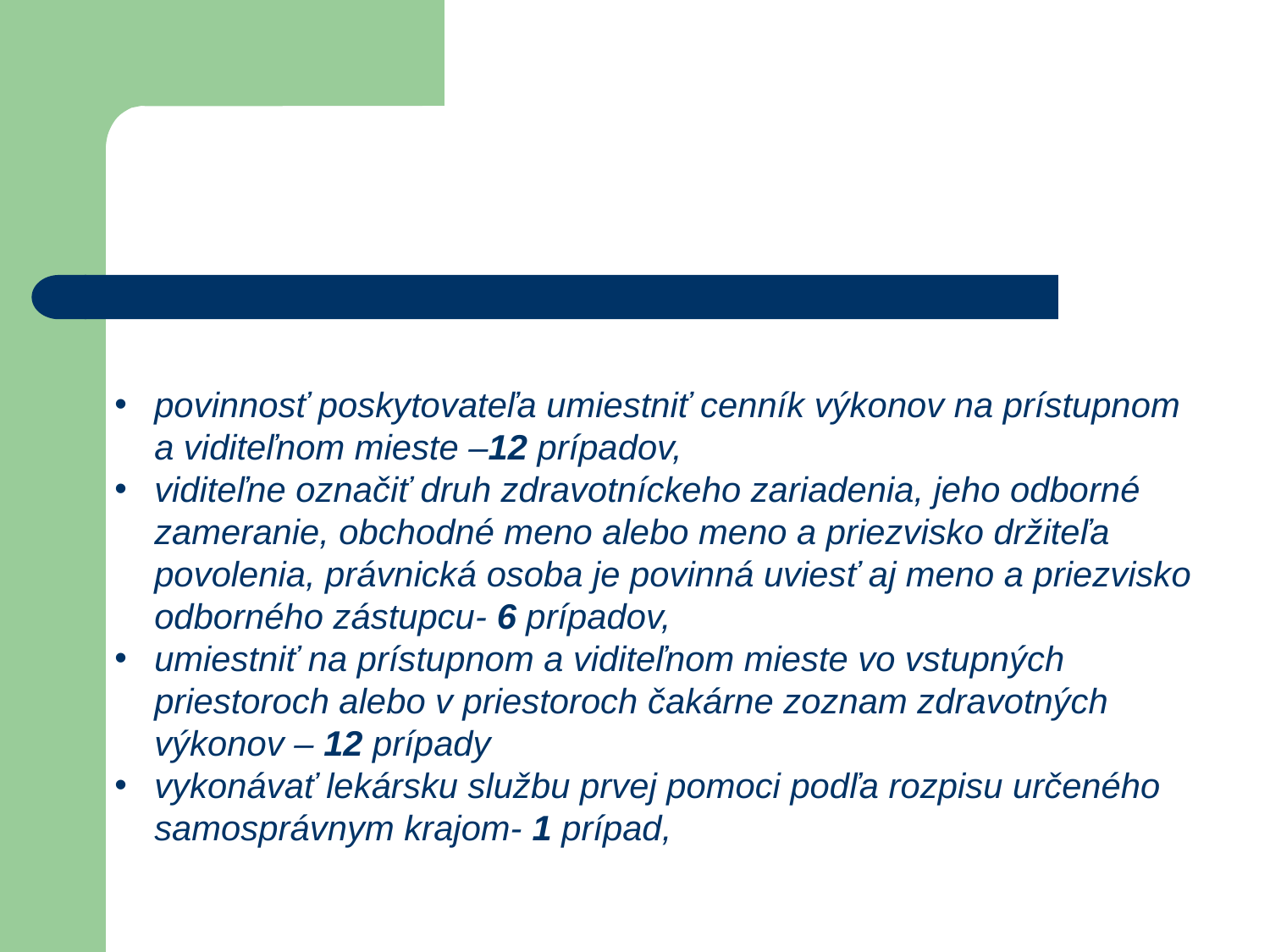

povinnosť poskytovateľa umiestniť cenník výkonov na prístupnom a viditeľnom mieste –12 prípadov,
viditeľne označiť druh zdravotníckeho zariadenia, jeho odborné zameranie, obchodné meno alebo meno a priezvisko držiteľa povolenia, právnická osoba je povinná uviesť aj meno a priezvisko odborného zástupcu- 6 prípadov,
umiestniť na prístupnom a viditeľnom mieste vo vstupných priestoroch alebo v priestoroch čakárne zoznam zdravotných výkonov – 12 prípady
vykonávať lekársku službu prvej pomoci podľa rozpisu určeného samosprávnym krajom- 1 prípad,